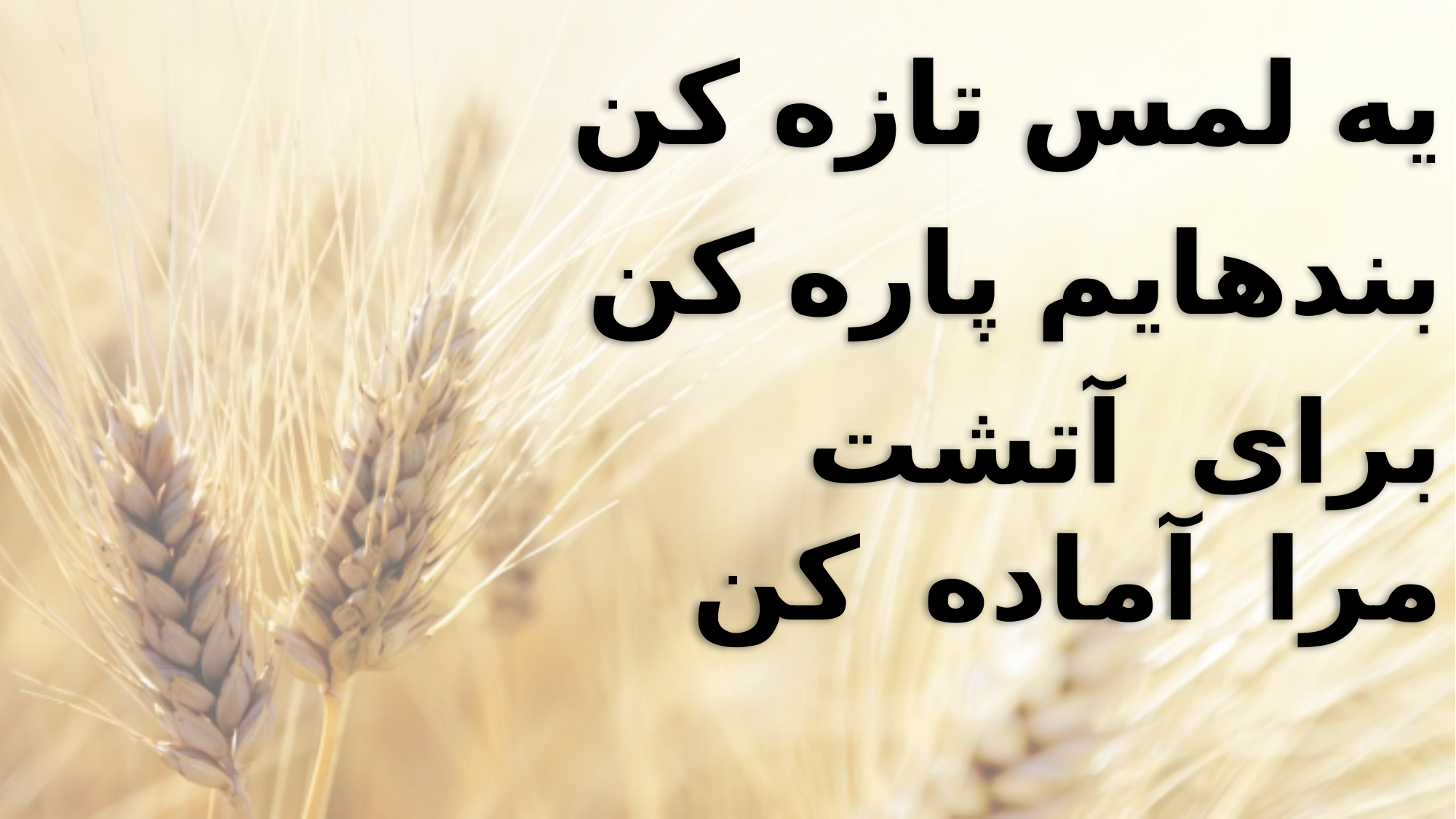

یه لمس تازه کن

بندهایم پاره کن

برای  آتشت
مرا  آماده  کن